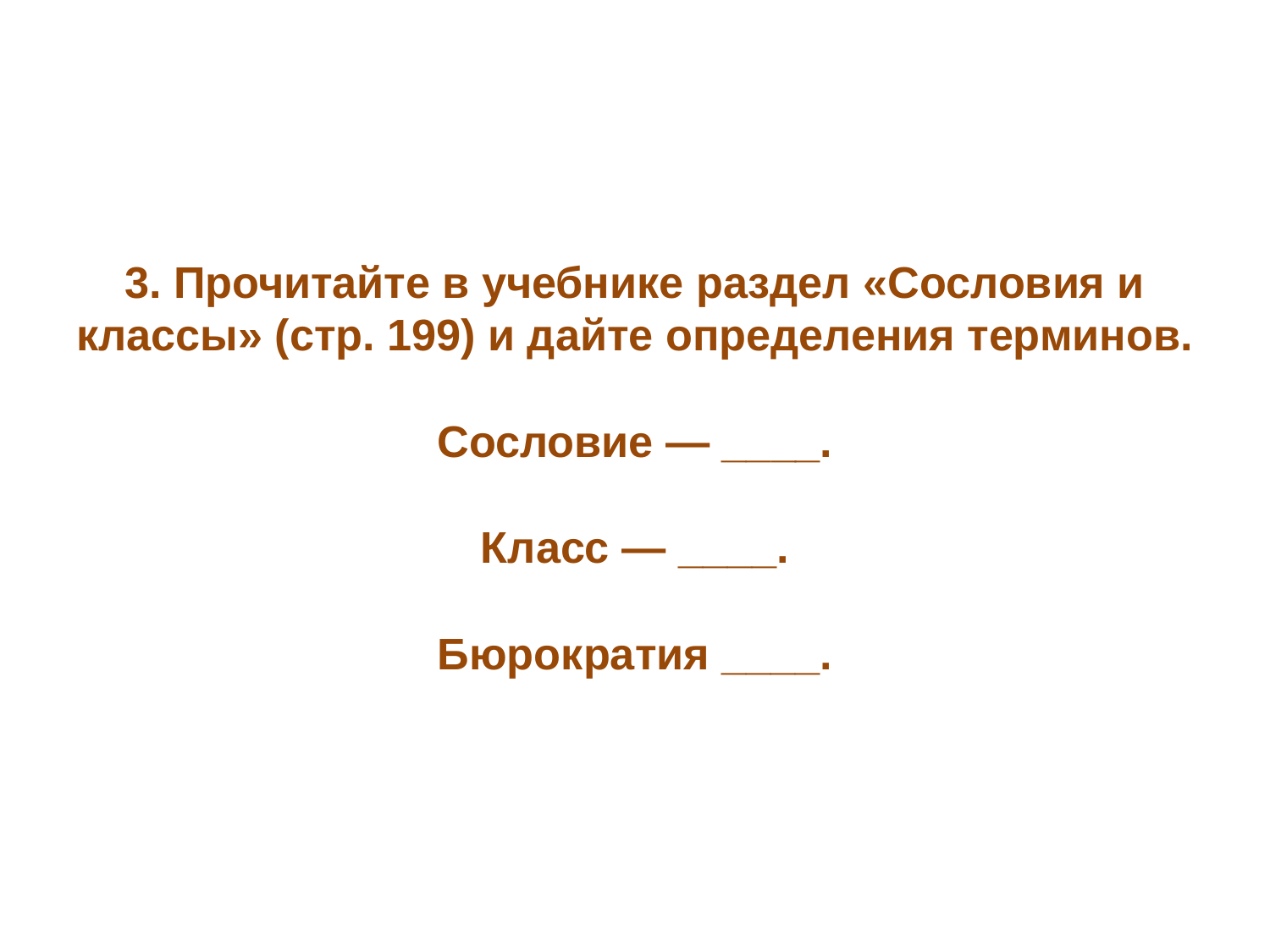

# 3. Прочитайте в учебнике раздел «Сословия и классы» (стр. 199) и дайте определения терминов. Сословие — ____. Класс — ____. Бюрократия ____.